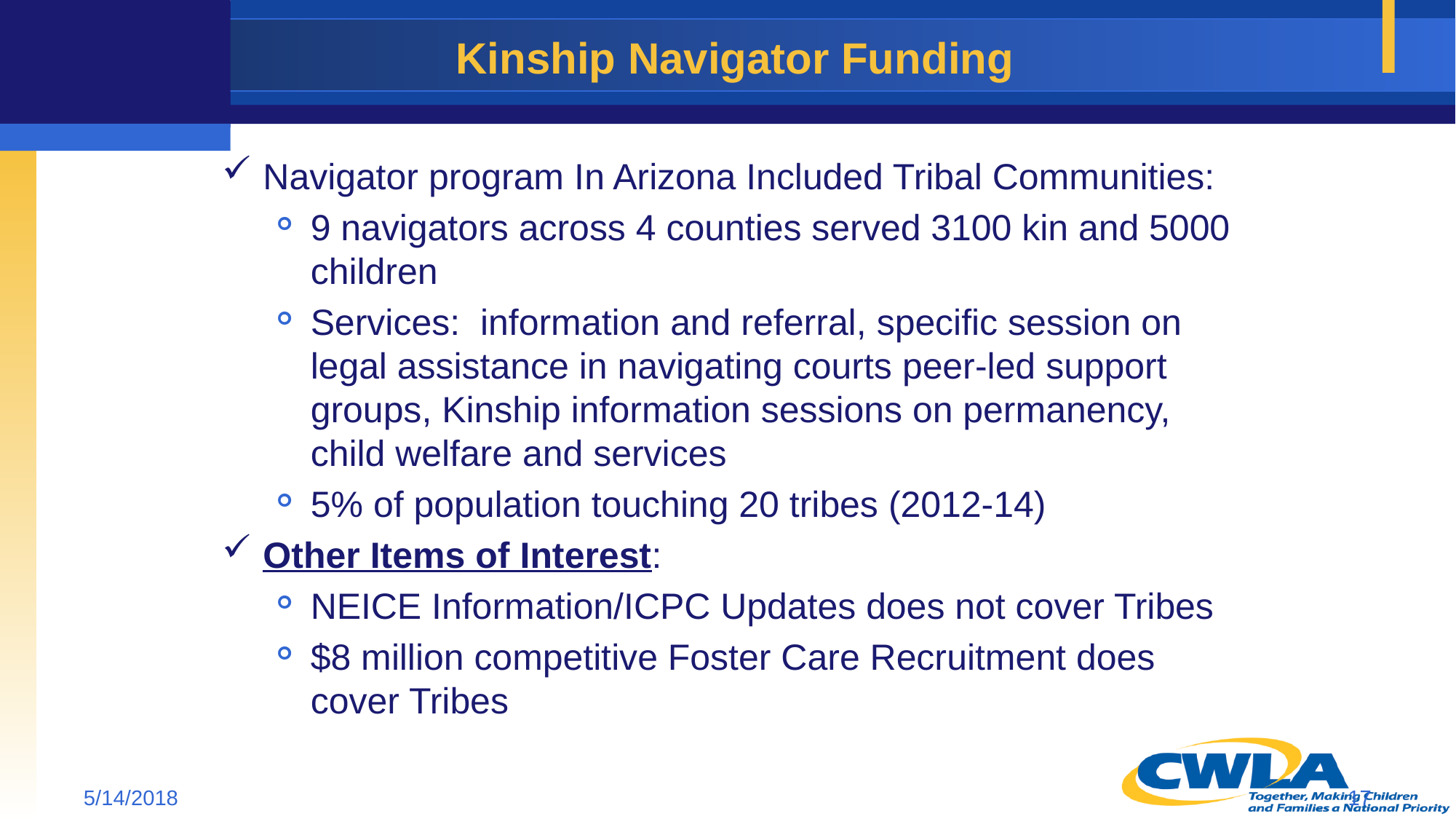

# Kinship Navigator Funding
Navigator program In Arizona Included Tribal Communities:
9 navigators across 4 counties served 3100 kin and 5000 children
Services:  information and referral, specific session on legal assistance in navigating courts peer-led support groups, Kinship information sessions on permanency, child welfare and services
5% of population touching 20 tribes (2012-14)
Other Items of Interest:
NEICE Information/ICPC Updates does not cover Tribes
$8 million competitive Foster Care Recruitment does cover Tribes

5/14/2018

17